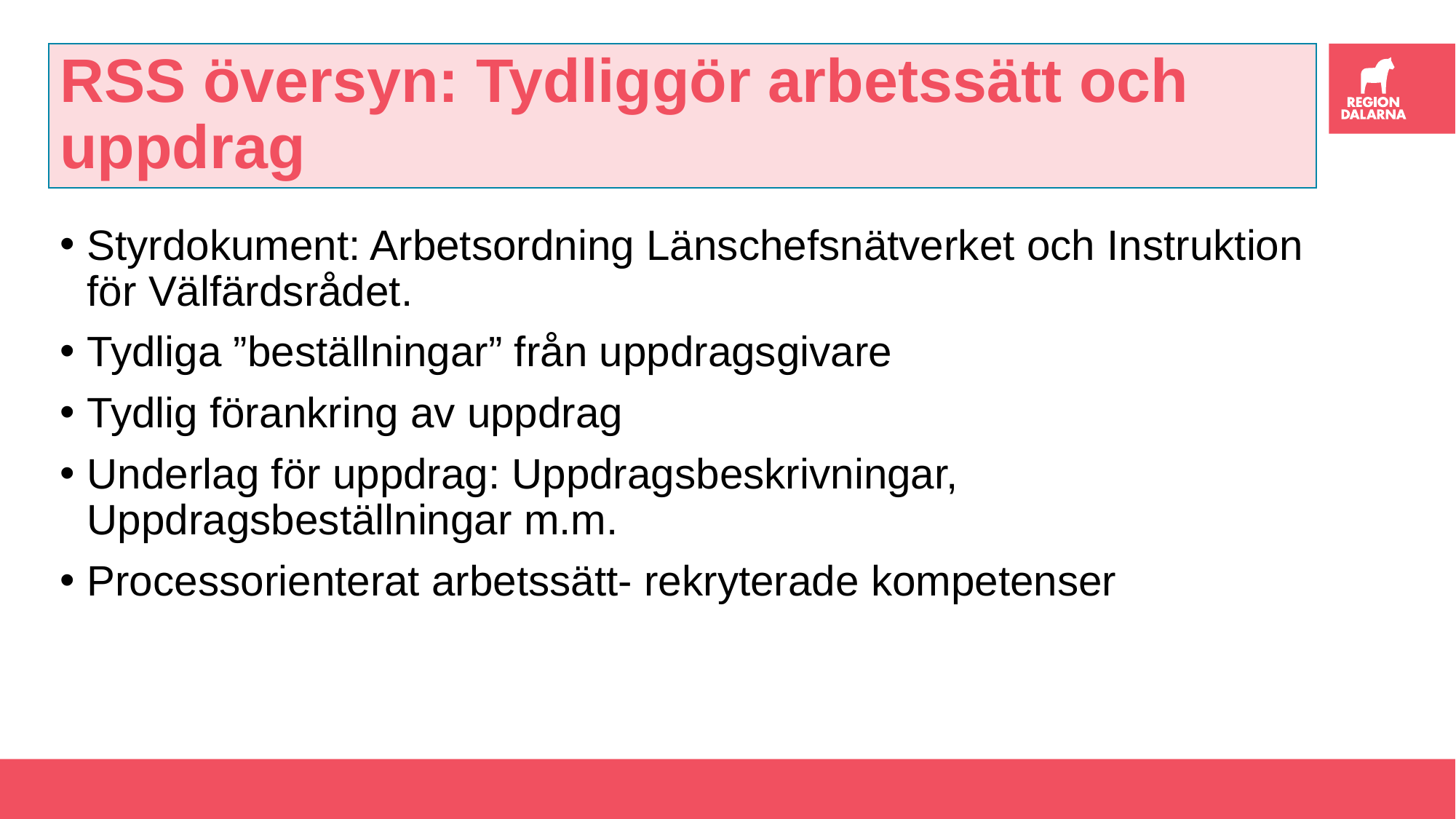

# RSS översyn: Tydliggör arbetssätt och uppdrag
Styrdokument: Arbetsordning Länschefsnätverket och Instruktion för Välfärdsrådet.
Tydliga ”beställningar” från uppdragsgivare
Tydlig förankring av uppdrag
Underlag för uppdrag: Uppdragsbeskrivningar, Uppdragsbeställningar m.m.
Processorienterat arbetssätt- rekryterade kompetenser